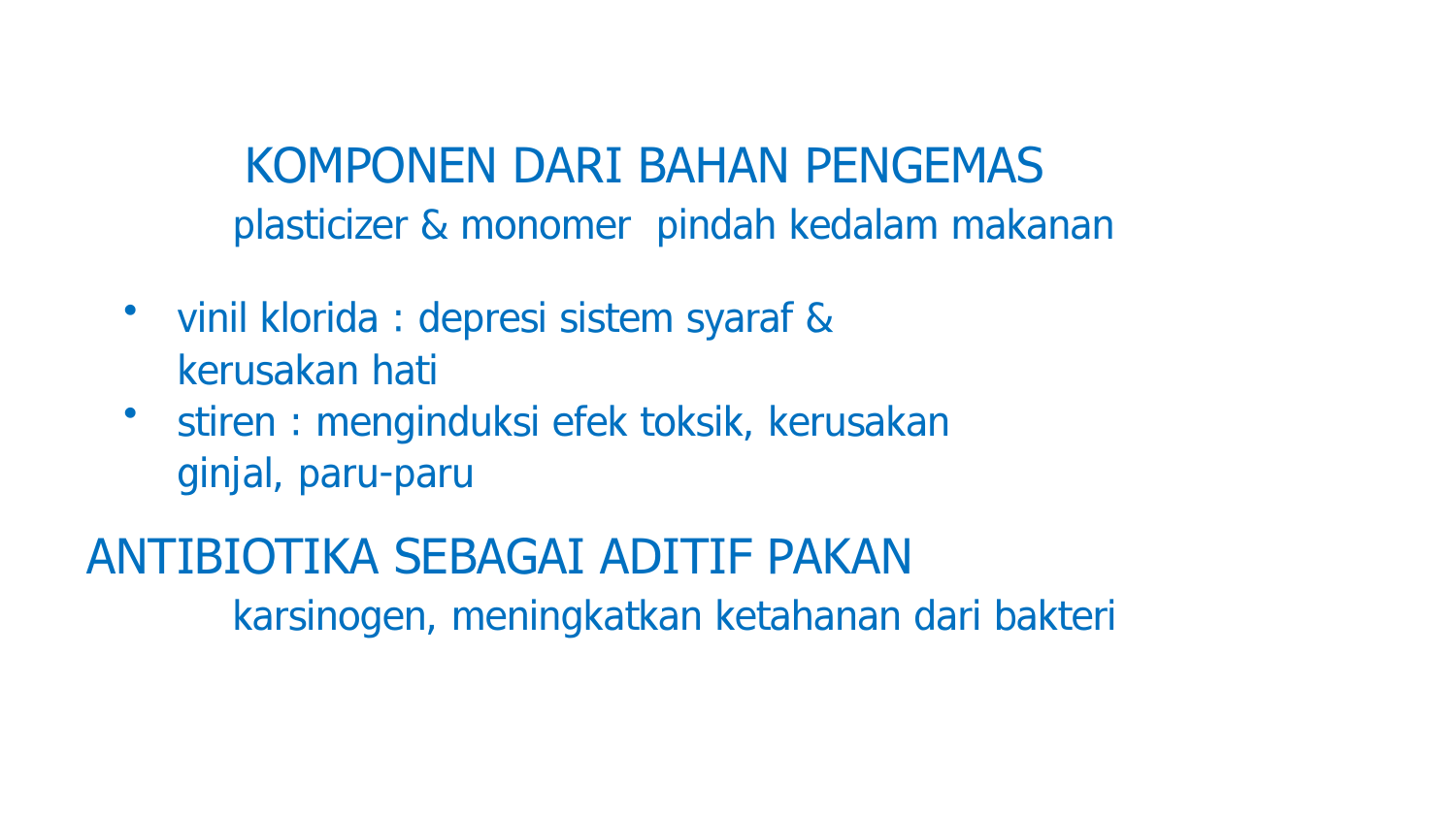

KOMPONEN DARI BAHAN PENGEMAS
 plasticizer & monomer  pindah kedalam makanan
vinil klorida : depresi sistem syaraf &
	kerusakan hati
stiren : menginduksi efek toksik, kerusakan
	ginjal, paru-paru
ANTIBIOTIKA SEBAGAI ADITIF PAKAN
karsinogen, meningkatkan ketahanan dari bakteri